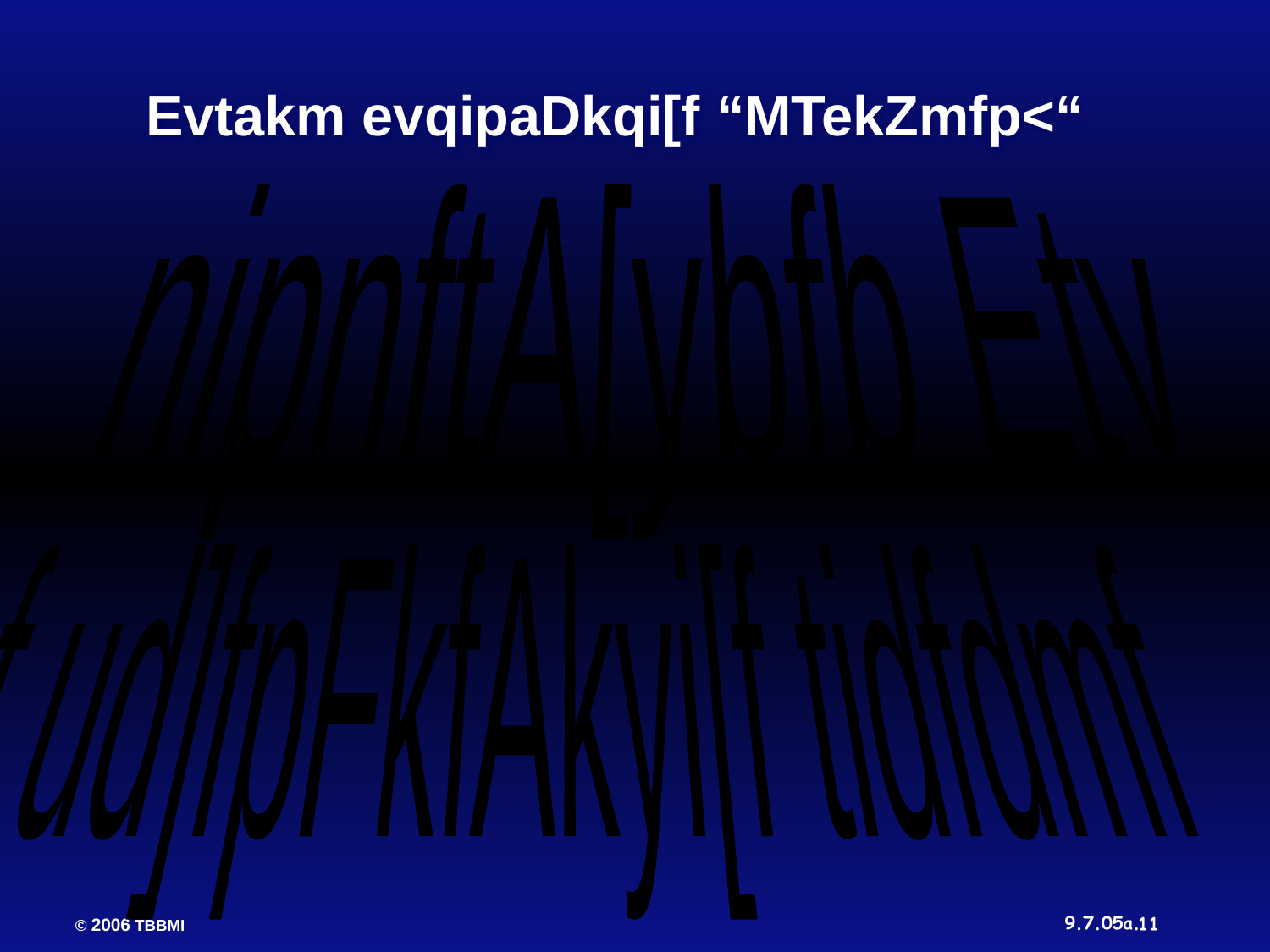

Evtakm evqipaDkqi[f “MTekZmfp<“
nipnftA[ybfb Etv
f ud]fpFkfAkyi[f tidfdmf
11